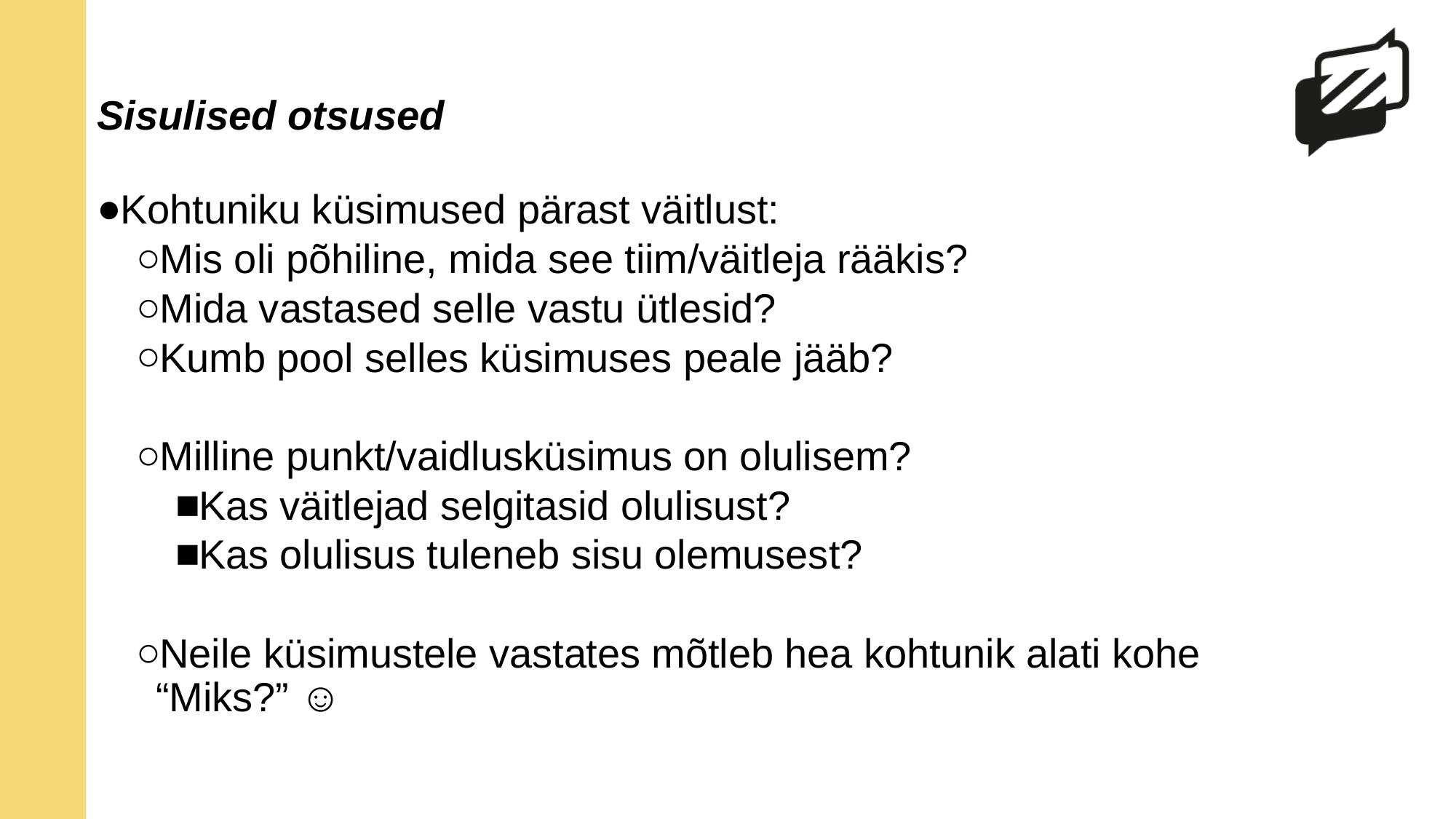

# Sisulised otsused
Kohtuniku küsimused pärast väitlust:
Mis oli põhiline, mida see tiim/väitleja rääkis?
Mida vastased selle vastu ütlesid?
Kumb pool selles küsimuses peale jääb?

Milline punkt/vaidlusküsimus on olulisem?
Kas väitlejad selgitasid olulisust?
Kas olulisus tuleneb sisu olemusest?

Neile küsimustele vastates mõtleb hea kohtunik alati kohe “Miks?” ☺